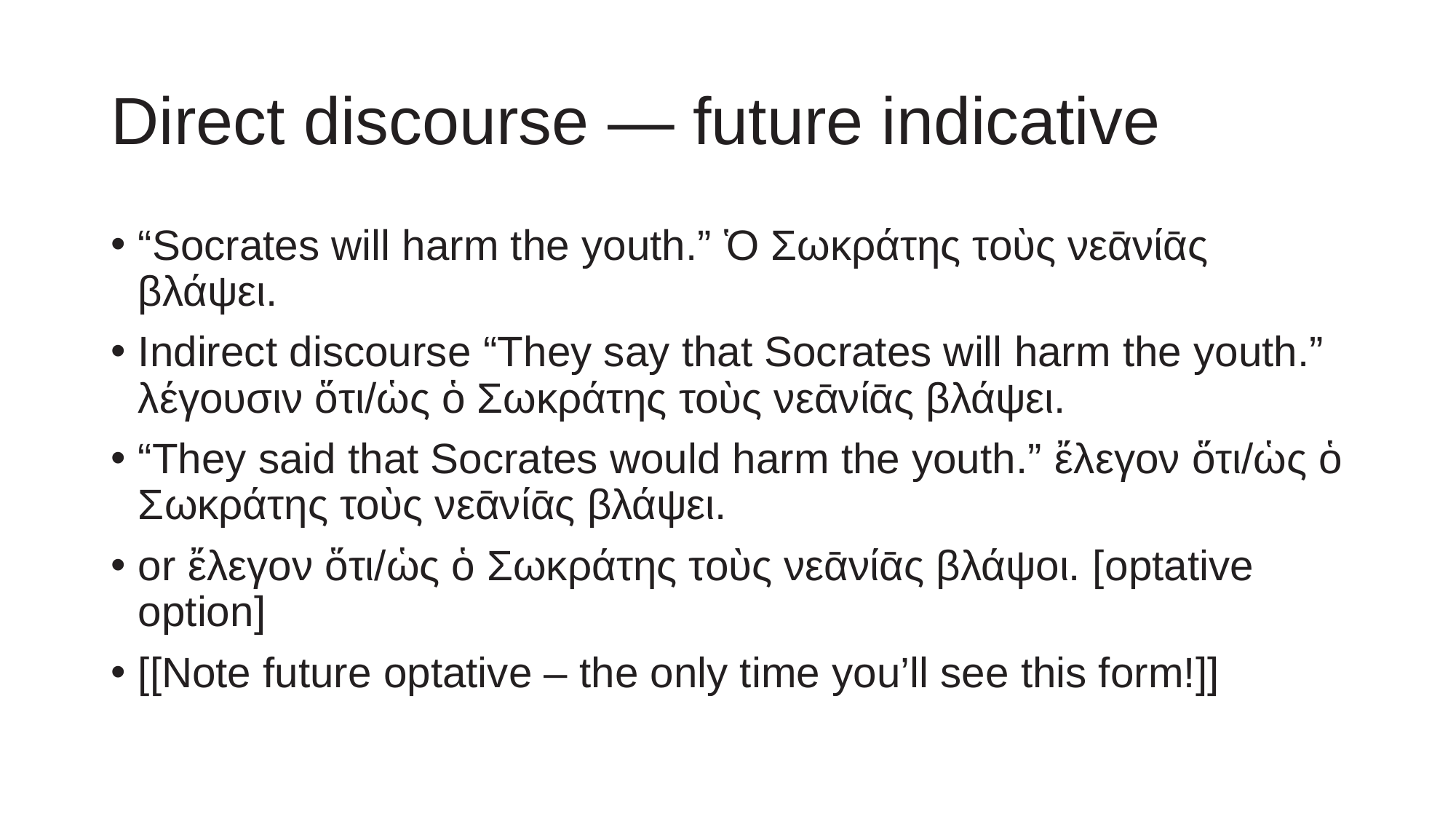

# Direct discourse — future indicative
“Socrates will harm the youth.” Ὁ Σωκράτης τοὺς νεᾱνίᾱς βλάψει.
Indirect discourse “They say that Socrates will harm the youth.” λέγουσιν ὅτι/ὡς ὁ Σωκράτης τοὺς νεᾱνίᾱς βλάψει.
“They said that Socrates would harm the youth.” ἔλεγον ὅτι/ὡς ὁ Σωκράτης τοὺς νεᾱνίᾱς βλάψει.
or ἔλεγον ὅτι/ὡς ὁ Σωκράτης τοὺς νεᾱνίᾱς βλάψοι. [optative option]
[[Note future optative – the only time you’ll see this form!]]